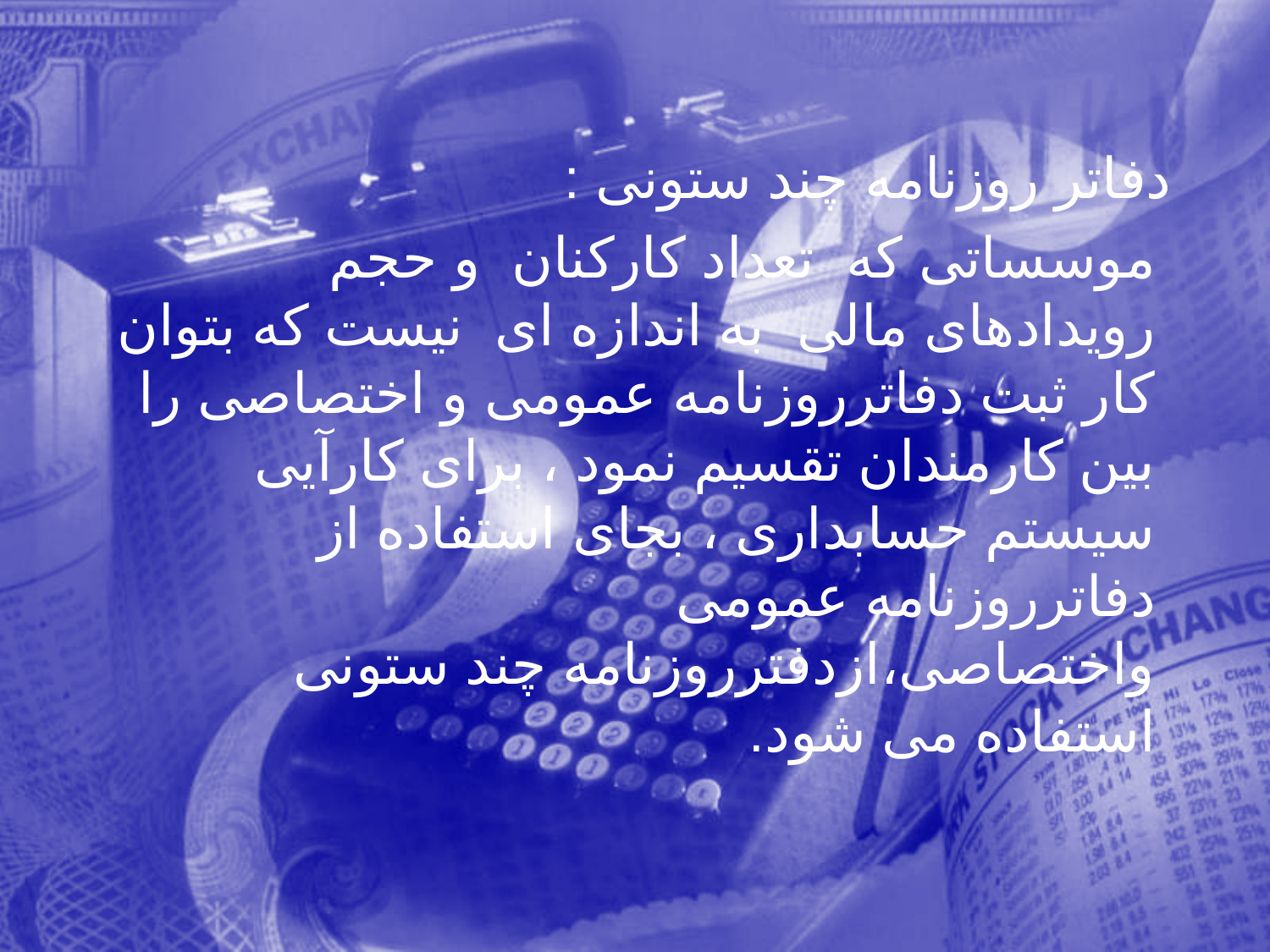

دفاتر روزنامه چند ستونی :
   موسساتی كه  تعداد کارکنان  و حجم رویدادهای مالی  به اندازه ای  نیست كه بتوان كار ثبت دفاترروزنامه عمومی و اختصاصی را بين کارمندان تقسیم نمود ، برای کارآیی سیستم حسابداری ، بجای استفاده از دفاترروزنامه عمومی واختصاصی،ازدفترروزنامه چند ستونی استفاده می شود.
30